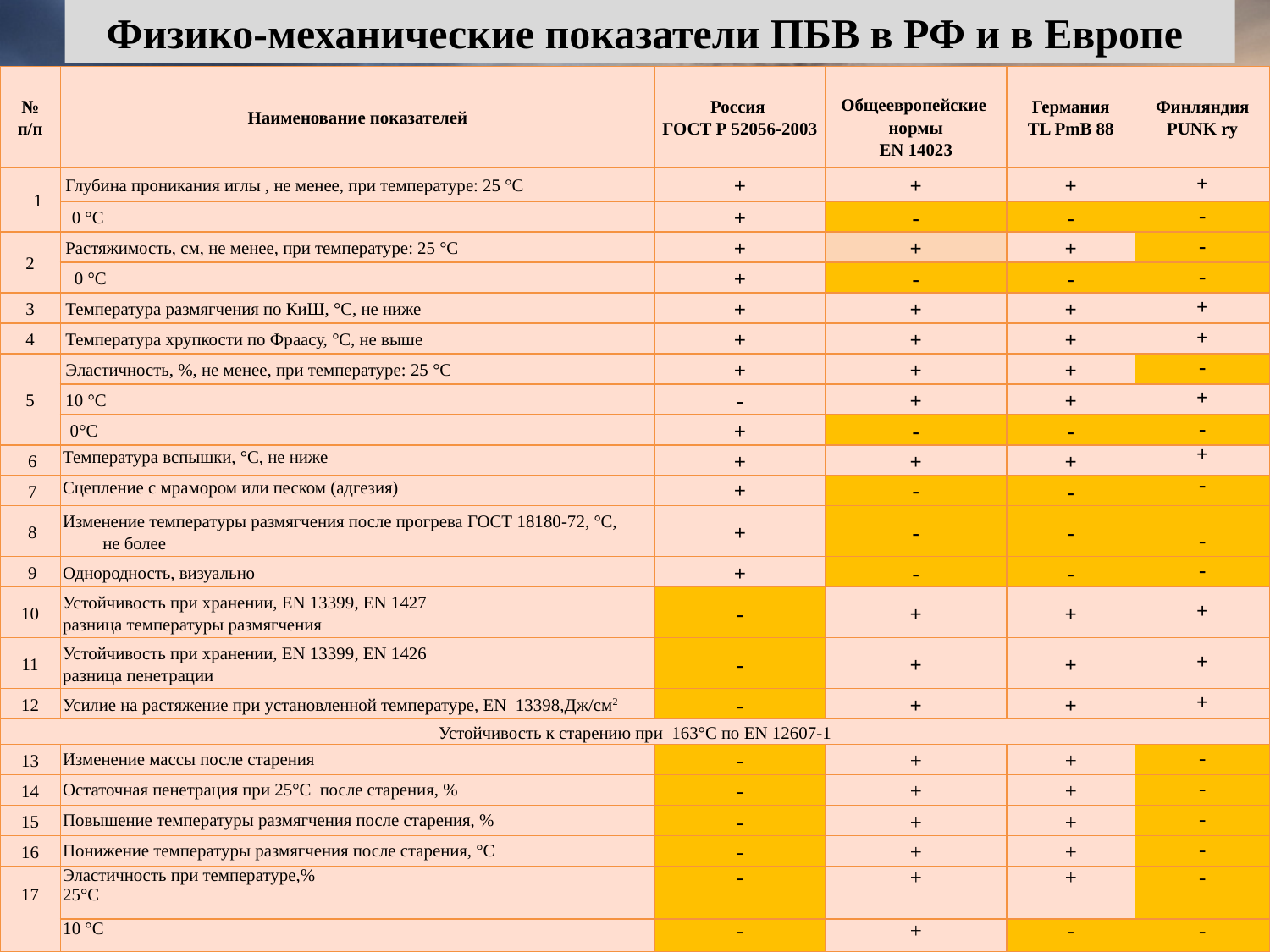

Физико-механические показатели ПБВ в РФ и в Европе
| № п/п | Наименование показателей | Россия ГОСТ Р 52056-2003 | Общеевропейские нормы EN 14023 | Германия TL PmB 88 | Финляндия PUNK ry |
| --- | --- | --- | --- | --- | --- |
| 1 | Глубина проникания иглы , не менее, при температуре: 25 °С | + | + | + | + |
|  | 0 °С | + | - | - | - |
| 2 | Растяжимость, см, не менее, при температуре: 25 °С | + | + | + | - |
|  | 0 °С | + | - | - | - |
| 3 | Температура размягчения по КиШ, °С, не ниже | + | + | + | + |
| 4 | Температура хрупкости по Фраасу, °С, не выше | + | + | + | + |
| 5 | Эластичность, %, не менее, при температуре: 25 °С | + | + | + | - |
|  | 10 °С | - | + | + | + |
|  | 0°С | + | - | - | - |
| 6 | Температура вспышки, °С, не ниже | + | + | + | + |
| 7 | Сцепление с мрамором или песком (адгезия) | + | - | - | - |
| 8 | Изменение температуры размягчения после прогрева ГОСТ 18180-72, °С, не более | + | - | - | - |
| 9 | Однородность, визуально | + | - | - | - |
| 10 | Устойчивость при хранении, EN 13399, EN 1427 разница температуры размягчения | - | + | + | + |
| 11 | Устойчивость при хранении, EN 13399, EN 1426 разница пенетрации | - | + | + | + |
| 12 | Усилие на растяжение при установленной температуре, EN 13398,Дж/см2 | - | + | + | + |
| Устойчивость к старению при 163°С по EN 12607-1 |  |  |  |  |  |
| 13 | Изменение массы после старения | - | + | + | - |
| 14 | Остаточная пенетрация при 25°С после старения, % | - | + | + | - |
| 15 | Повышение температуры размягчения после старения, % | - | + | + | - |
| 16 | Понижение температуры размягчения после старения, °С | - | + | + | - |
| 17 | Эластичность при температуре,% 25°С | - | + | + | - |
|  | 10 °С | - | + | - | - |